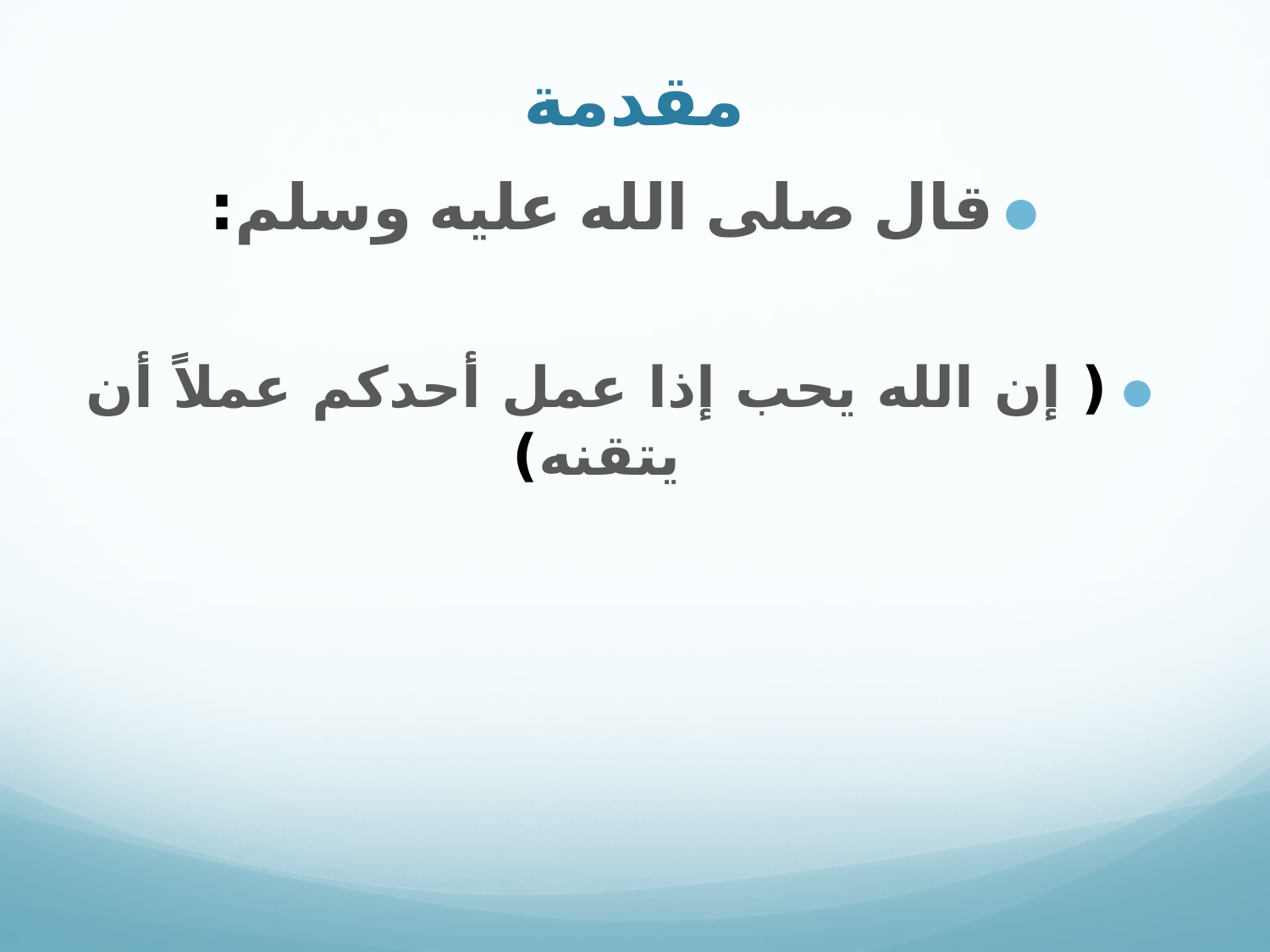

# مقدمة
قال صلى الله عليه وسلم:

( إن الله يحب إذا عمل أحدكم عملاً أن يتقنه)